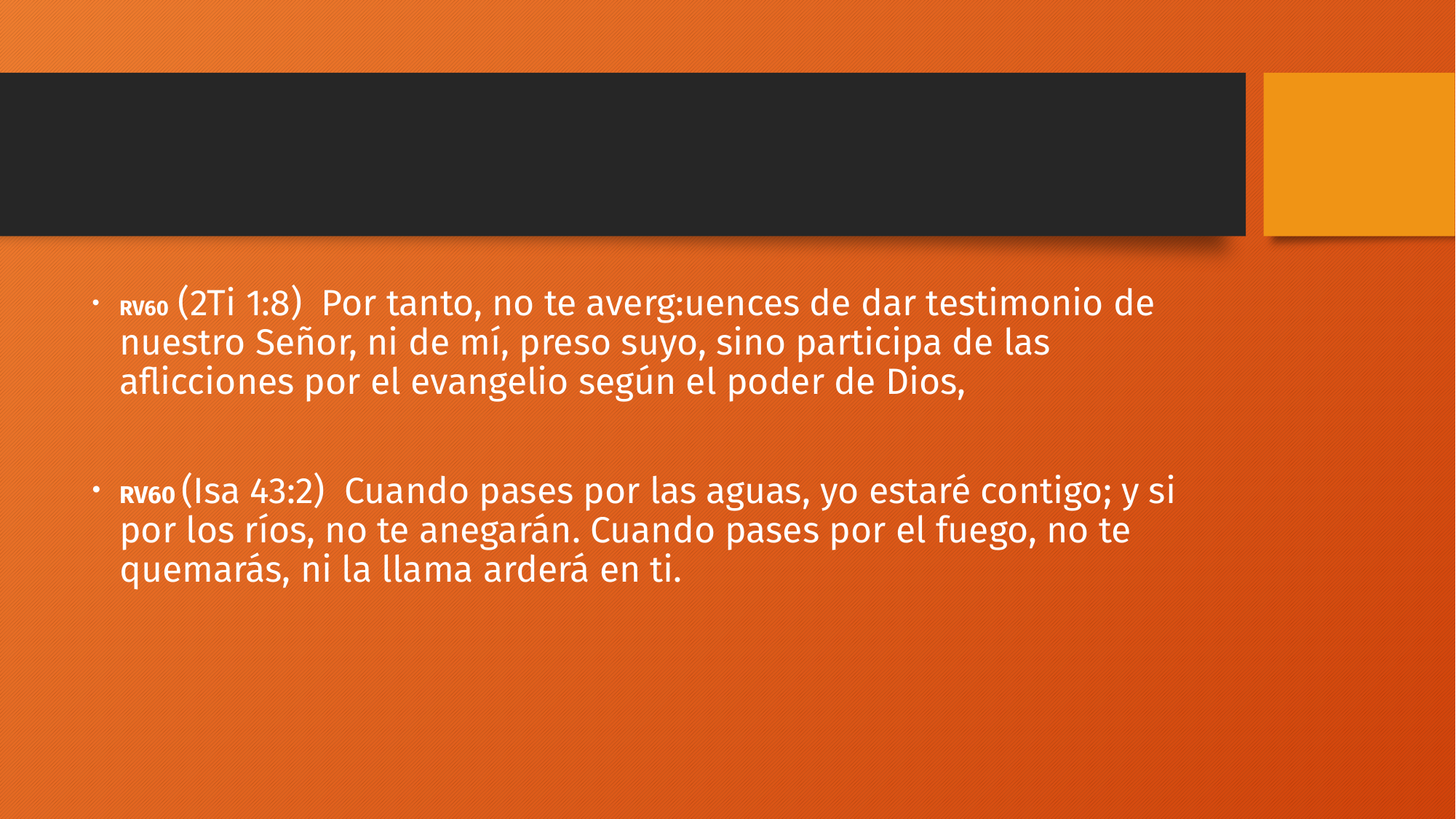

#
RV60 (2Ti 1:8)  Por tanto, no te averg:uences de dar testimonio de nuestro Señor, ni de mí, preso suyo, sino participa de las aflicciones por el evangelio según el poder de Dios,

RV60 (Isa 43:2)  Cuando pases por las aguas, yo estaré contigo; y si por los ríos, no te anegarán. Cuando pases por el fuego, no te quemarás, ni la llama arderá en ti.